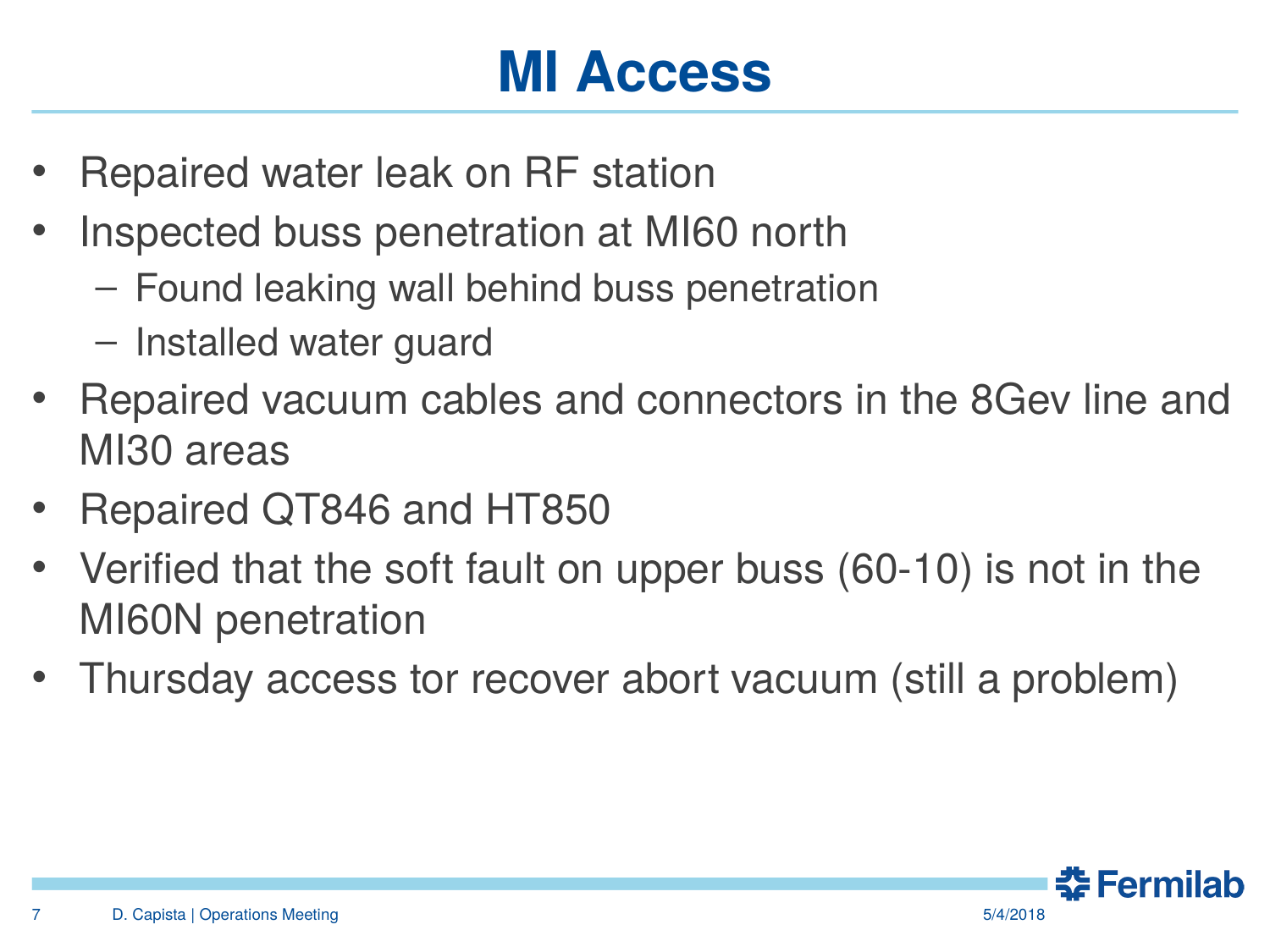

# MI Access
Repaired water leak on RF station
Inspected buss penetration at MI60 north
Found leaking wall behind buss penetration
Installed water guard
Repaired vacuum cables and connectors in the 8Gev line and MI30 areas
Repaired QT846 and HT850
Verified that the soft fault on upper buss (60-10) is not in the MI60N penetration
Thursday access tor recover abort vacuum (still a problem)
7
D. Capista | Operations Meeting
5/4/2018